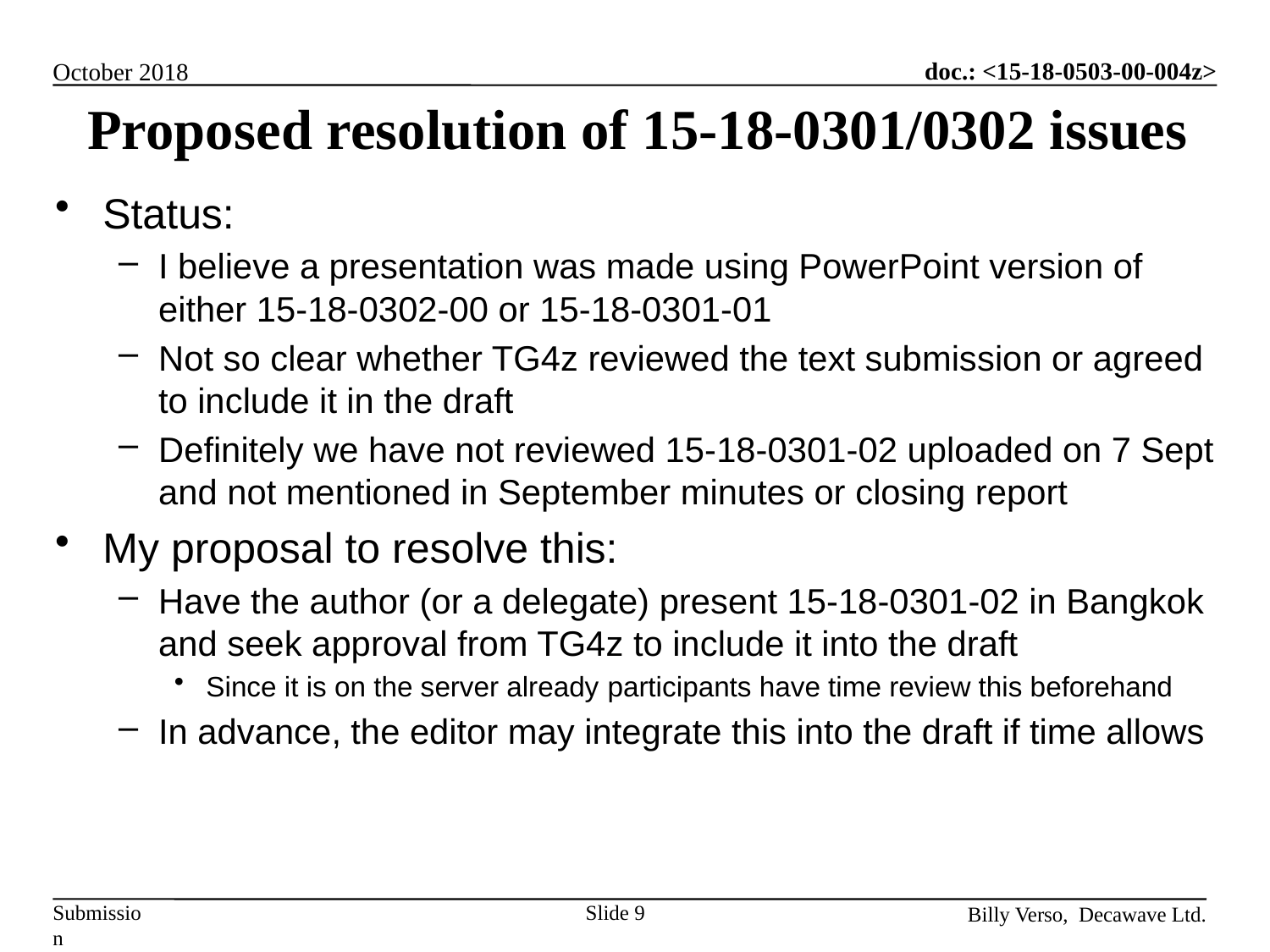

# Proposed resolution of 15-18-0301/0302 issues
Status:
I believe a presentation was made using PowerPoint version of either 15-18-0302-00 or 15-18-0301-01
Not so clear whether TG4z reviewed the text submission or agreed to include it in the draft
Definitely we have not reviewed 15-18-0301-02 uploaded on 7 Sept and not mentioned in September minutes or closing report
My proposal to resolve this:
Have the author (or a delegate) present 15-18-0301-02 in Bangkok and seek approval from TG4z to include it into the draft
Since it is on the server already participants have time review this beforehand
In advance, the editor may integrate this into the draft if time allows